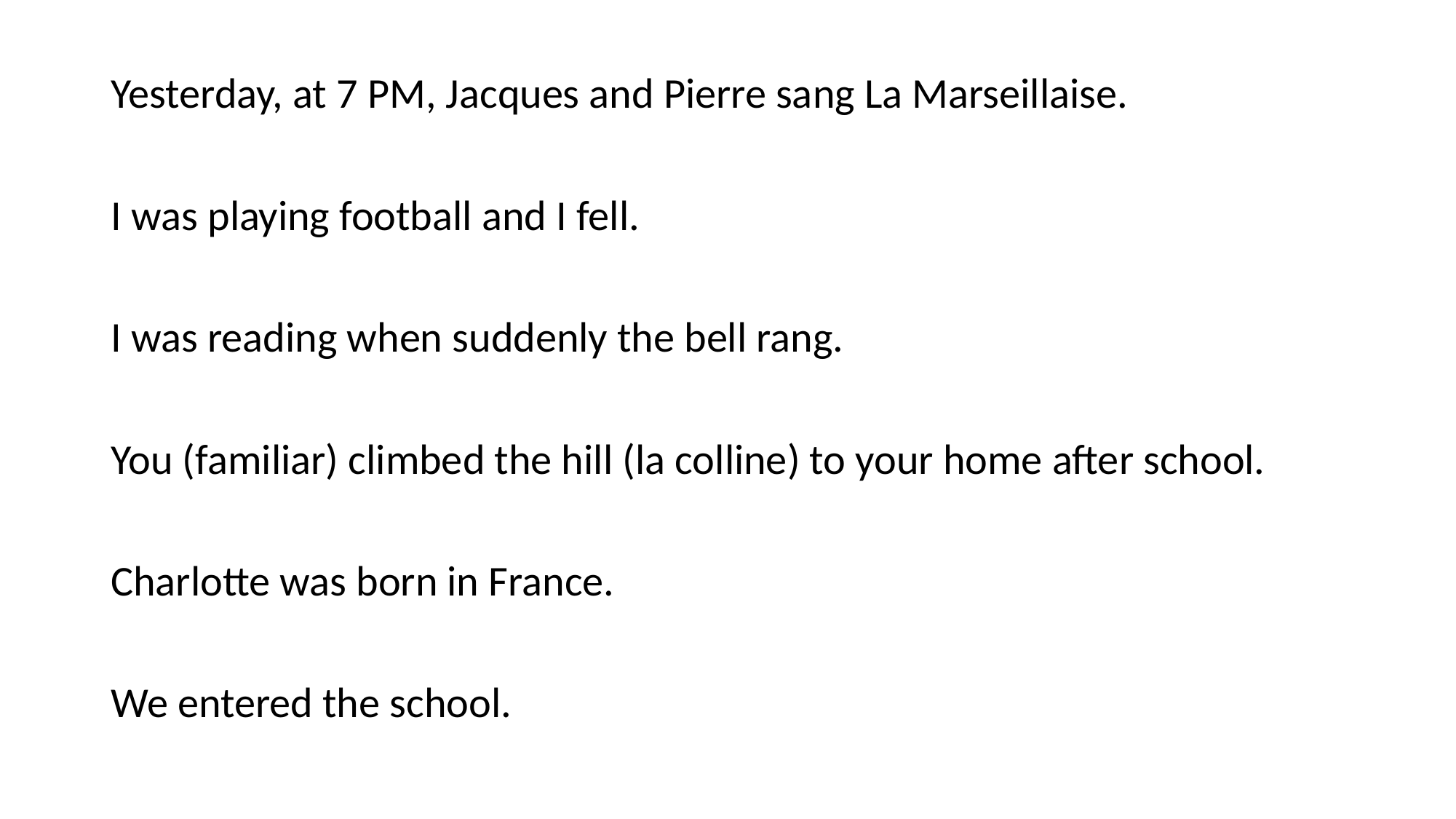

#
Yesterday, at 7 PM, Jacques and Pierre sang La Marseillaise.

I was playing football and I fell.

I was reading when suddenly the bell rang.

You (familiar) climbed the hill (la colline) to your home after school.

Charlotte was born in France.

We entered the school.